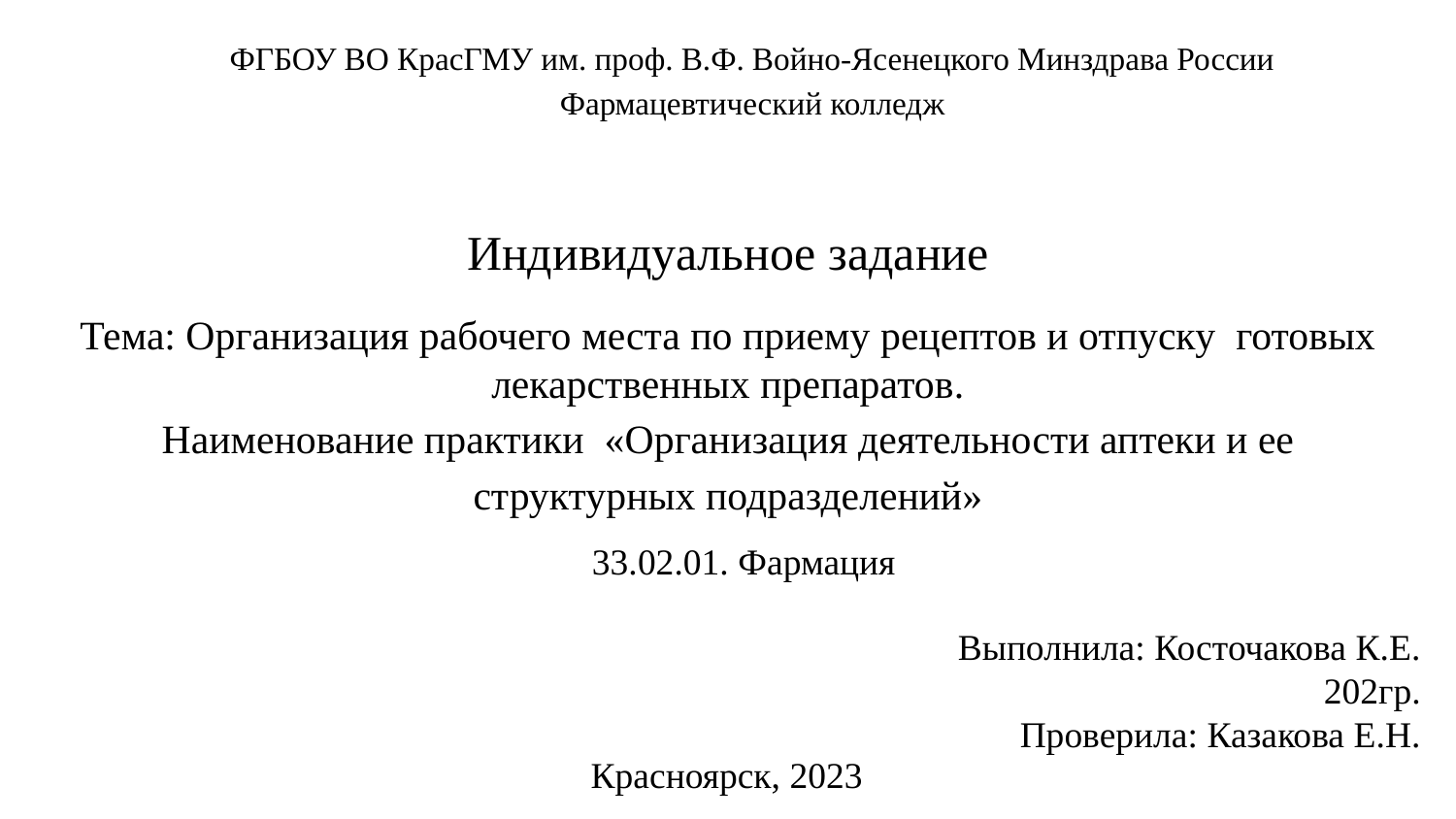

ФГБОУ ВО КрасГМУ им. проф. В.Ф. Войно-Ясенецкого Минздрава России
Фармацевтический колледж

# Индивидуальное задание
Тема: Организация рабочего места по приему рецептов и отпуску  готовых лекарственных препаратов.
Наименование практики  «Организация деятельности аптеки и ее структурных подразделений»

33.02.01. Фармация
Выполнила: Косточакова К.Е. 202гр.
Проверила: Казакова Е.Н.
Красноярск, 2023